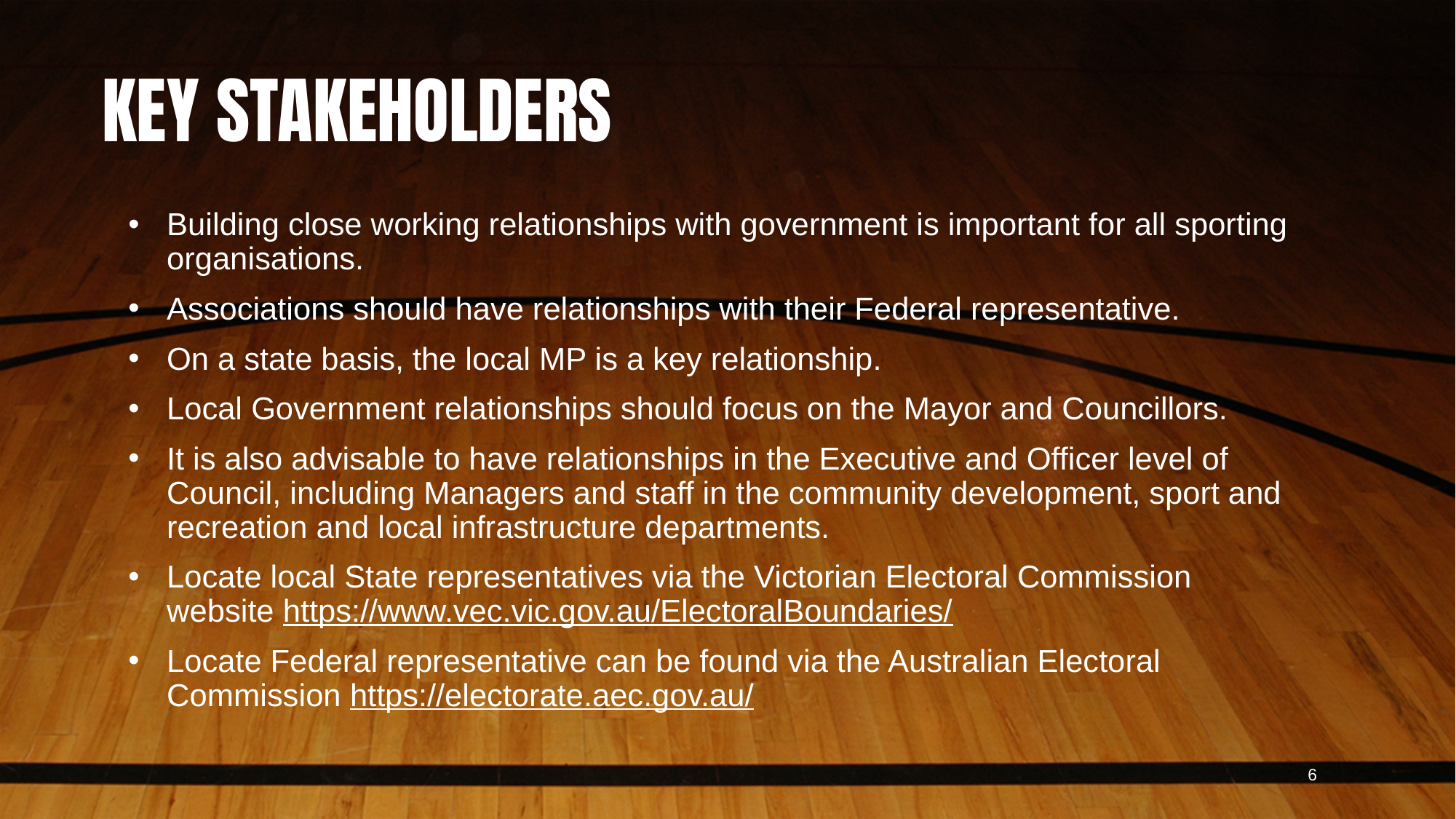

# KEY STAKEHOLDERS
Building close working relationships with government is important for all sporting organisations.
Associations should have relationships with their Federal representative.
On a state basis, the local MP is a key relationship.
Local Government relationships should focus on the Mayor and Councillors.
It is also advisable to have relationships in the Executive and Officer level of Council, including Managers and staff in the community development, sport and recreation and local infrastructure departments.
Locate local State representatives via the Victorian Electoral Commission website https://www.vec.vic.gov.au/ElectoralBoundaries/
Locate Federal representative can be found via the Australian Electoral Commission https://electorate.aec.gov.au/

6